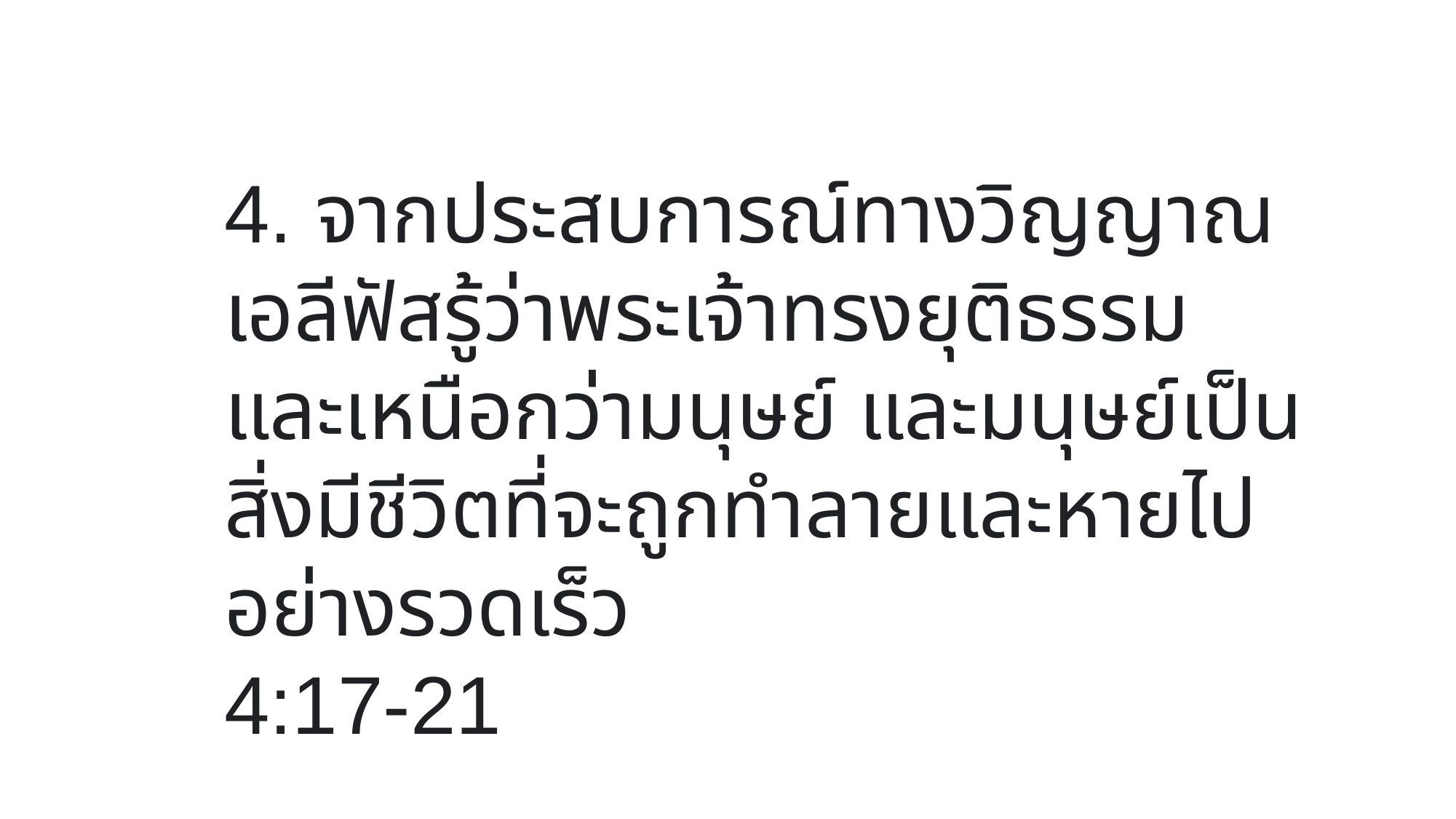

4. จากประสบการณ์ทางวิญญาณ เอลีฟัสรู้ว่าพระเจ้าทรงยุติธรรมและเหนือกว่ามนุษย์ และมนุษย์เป็นสิ่งมีชีวิตที่จะถูกทำลายและหายไปอย่างรวดเร็ว
4:17-21